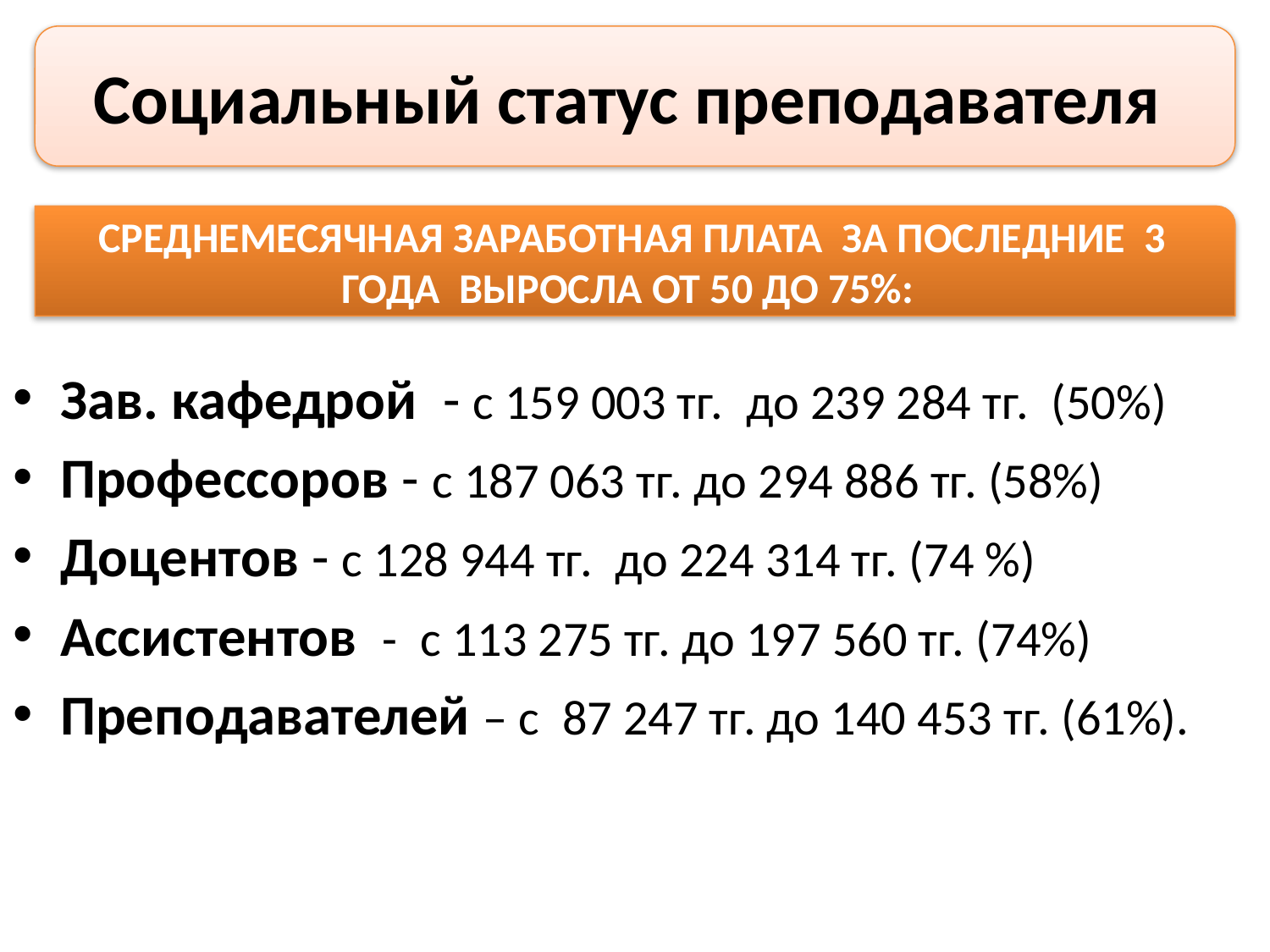

Социальный статус преподавателя
СРЕДНЕМЕСЯЧНАЯ ЗАРАБОТНАЯ ПЛАТА  ЗА ПОСЛЕДНИЕ  3 ГОДА  ВЫРОСЛА ОТ 50 ДО 75%:
Зав. кафедрой  - с 159 003 тг.  до 239 284 тг.  (50%)
Профессоров - с 187 063 тг. до 294 886 тг. (58%)
Доцентов - с 128 944 тг.  до 224 314 тг. (74 %)
Ассистентов  -  с 113 275 тг. до 197 560 тг. (74%)
Преподавателей – с  87 247 тг. до 140 453 тг. (61%).